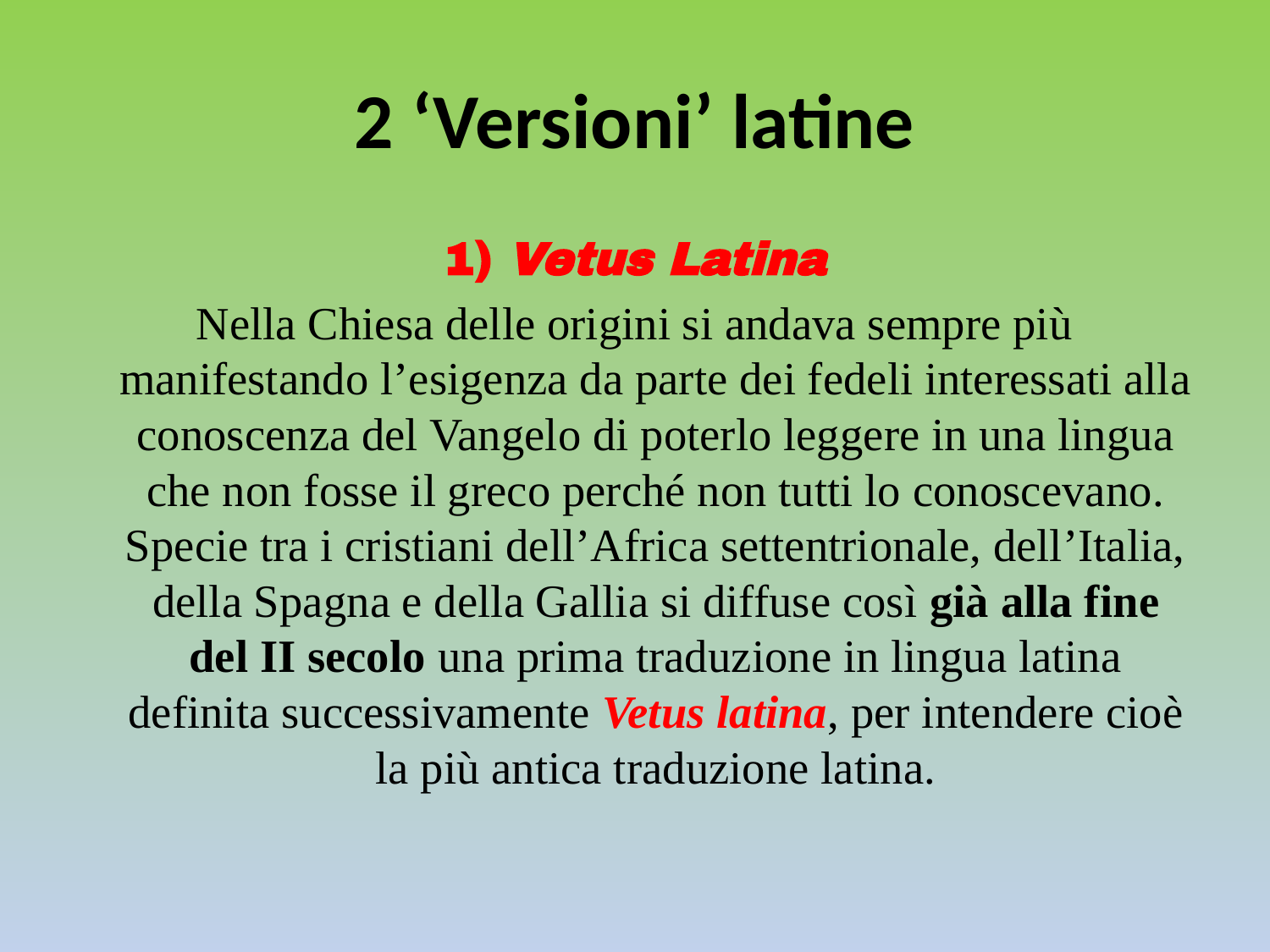

# 2 ‘Versioni’ latine
1) Vetus Latina
Nella Chiesa delle origini si andava sempre più manifestando l’esigenza da parte dei fedeli interessati alla conoscenza del Vangelo di poterlo leggere in una lingua che non fosse il greco perché non tutti lo conoscevano. Specie tra i cristiani dell’Africa settentrionale, dell’Italia, della Spagna e della Gallia si diffuse così già alla fine del II secolo una prima traduzione in lingua latina definita successivamente Vetus latina, per intendere cioè la più antica traduzione latina.